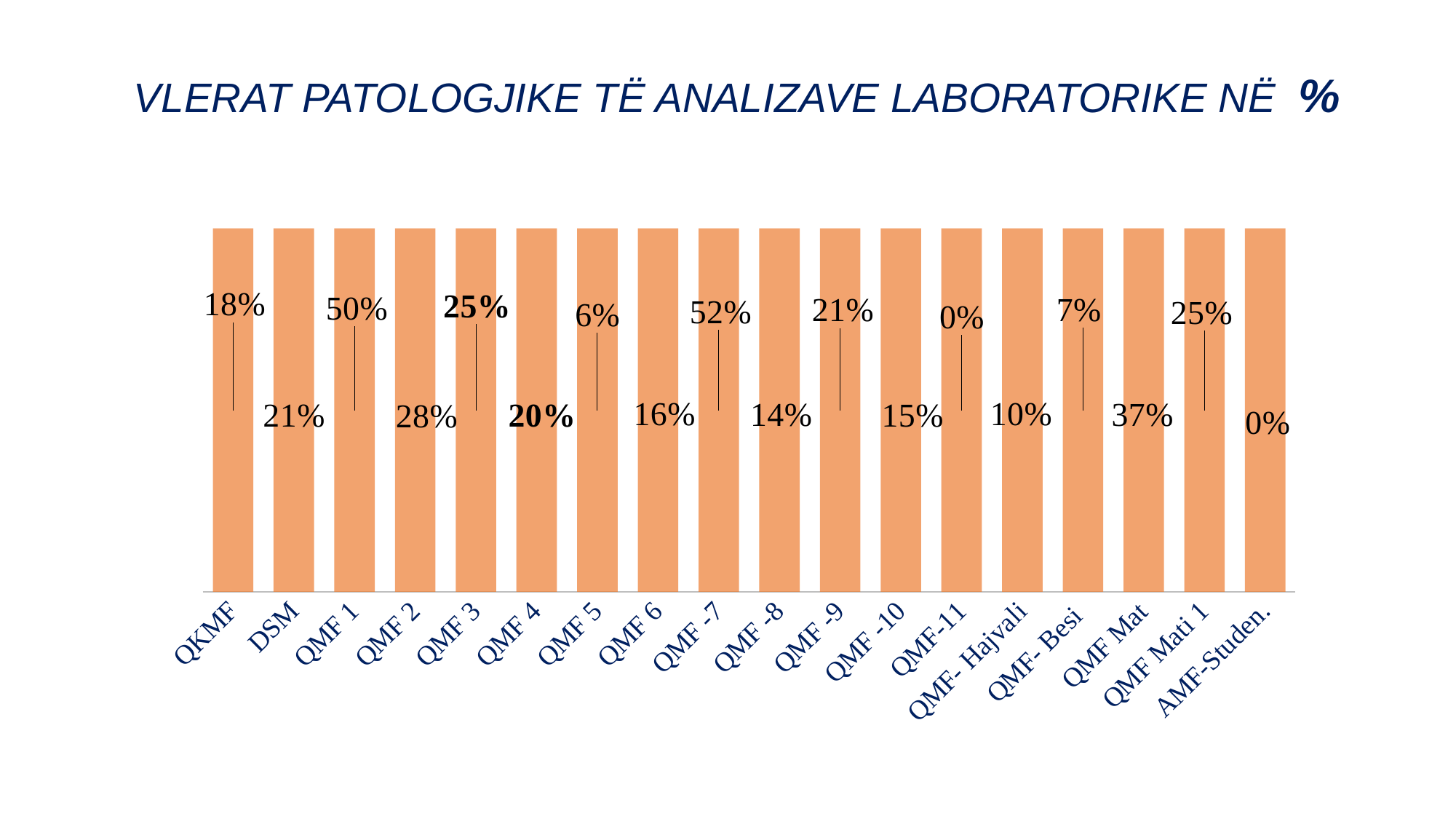

# VLERAT PATOLOGJIKE TË ANALIZAVE LABORATORIKE NË  %

### Chart

| Category |  |
|---|---|
| QKMF | 0.18 |
| DSM | 0.22 |
| QMF 1 | 0.2 |
| QMF 2 | 0.11 |
| QMF 3 | 0.23 |
| QMF 4 | 0.13 |
| QMF 5 | 0.05 |
| QMF 6 | 0.12 |
| QMF -7 | 0.12 |
| QMF -8 | 0.22 |
| QMF -9 | 0.23 |
| QMF -10 | 0.19 |
| QMF-11 | 0.09 |
| QMF- Hajvali | 0.13 |
| QMF- Besi  | 0.08 |
| QMF Mat | 0.26 |
| QMF Mati 1 | 0.1 |
| AMF-Studen. | 0.17 |